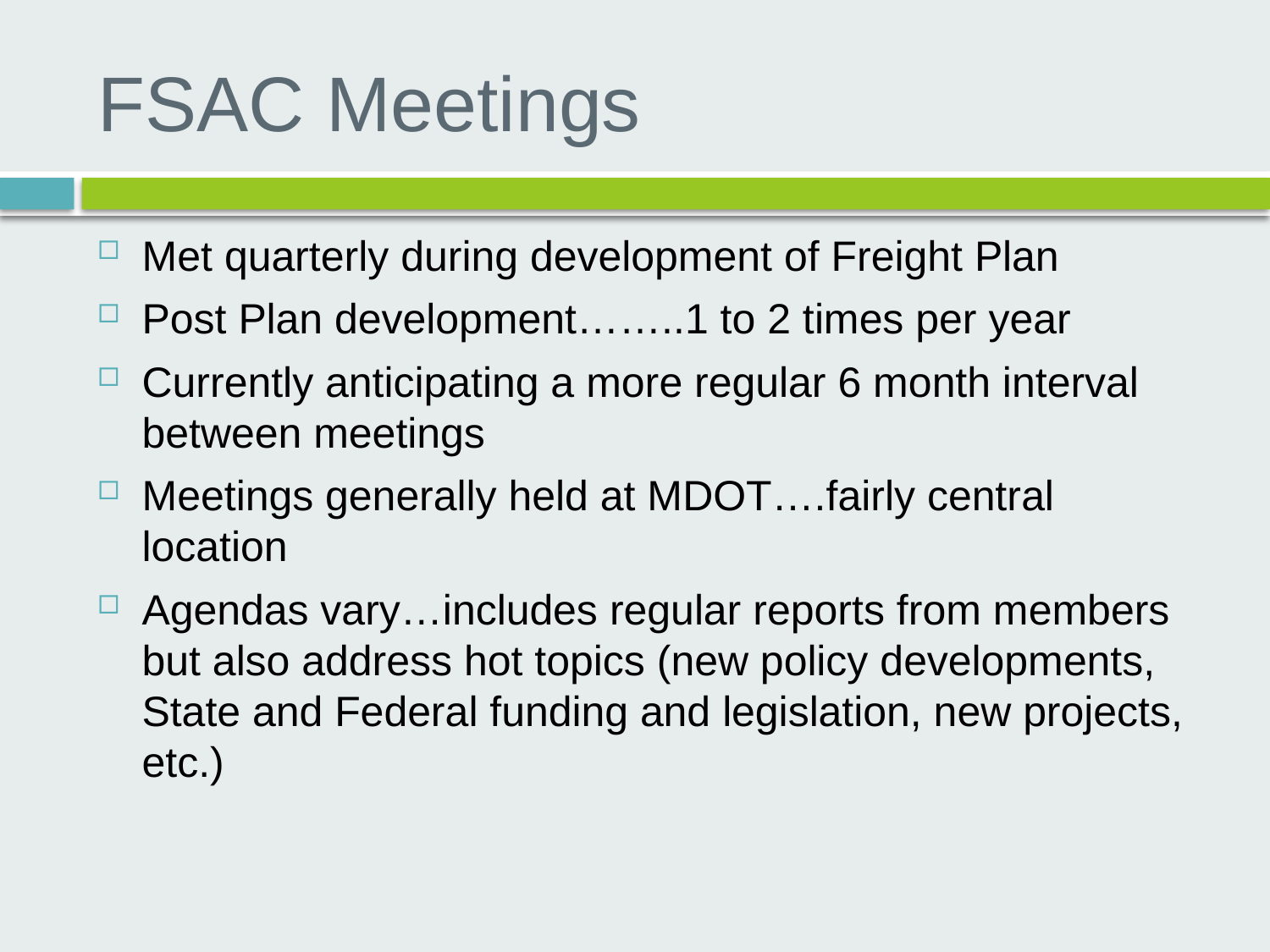

# FSAC Meetings
Met quarterly during development of Freight Plan
Post Plan development……..1 to 2 times per year
Currently anticipating a more regular 6 month interval between meetings
Meetings generally held at MDOT….fairly central location
Agendas vary…includes regular reports from members but also address hot topics (new policy developments, State and Federal funding and legislation, new projects, etc.)